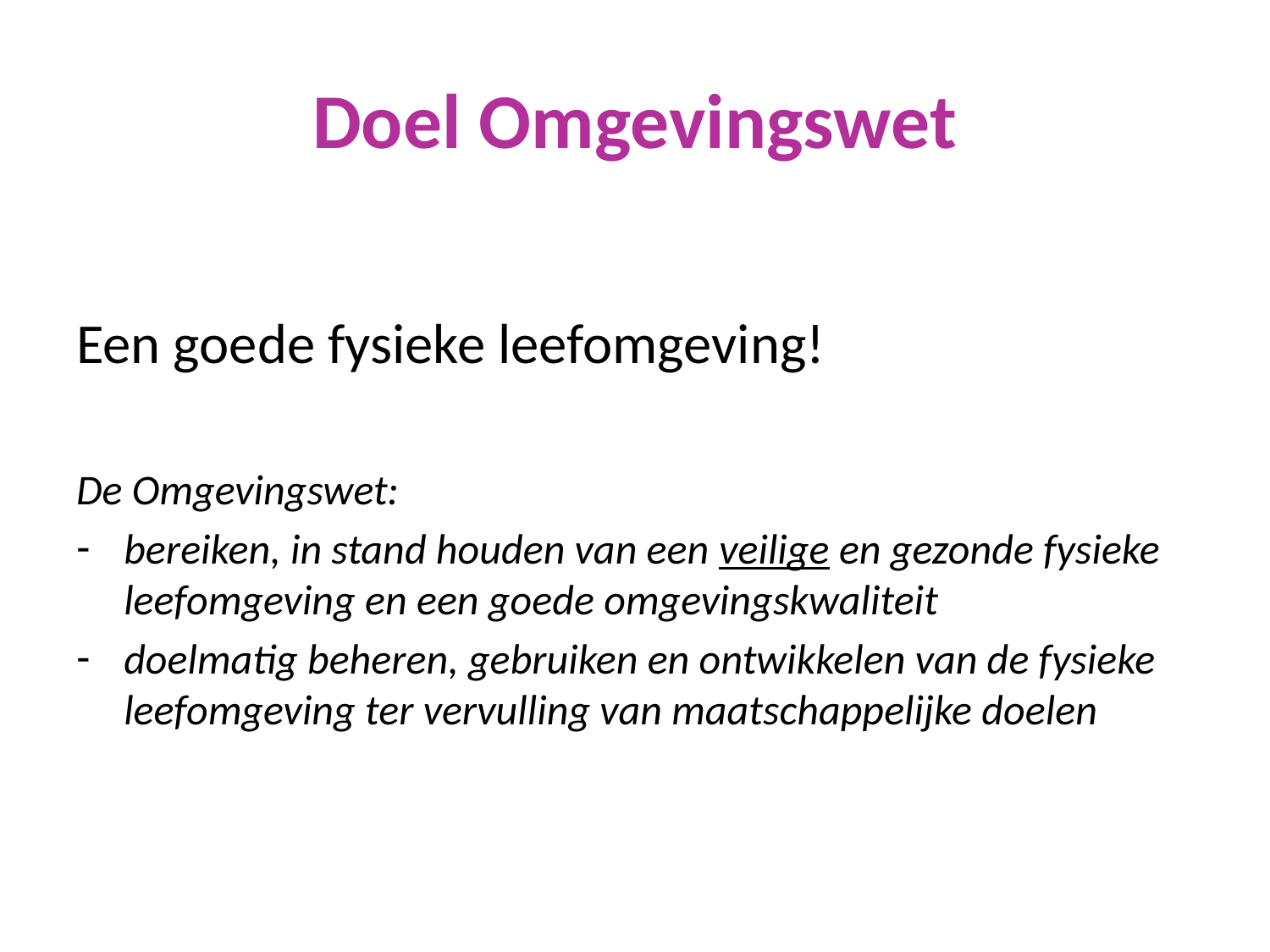

# Doel Omgevingswet

Een goede fysieke leefomgeving!

De Omgevingswet:
bereiken, in stand houden van een veilige en gezonde fysieke leefomgeving en een goede omgevingskwaliteit
doelmatig beheren, gebruiken en ontwikkelen van de fysieke leefomgeving ter vervulling van maatschappelijke doelen